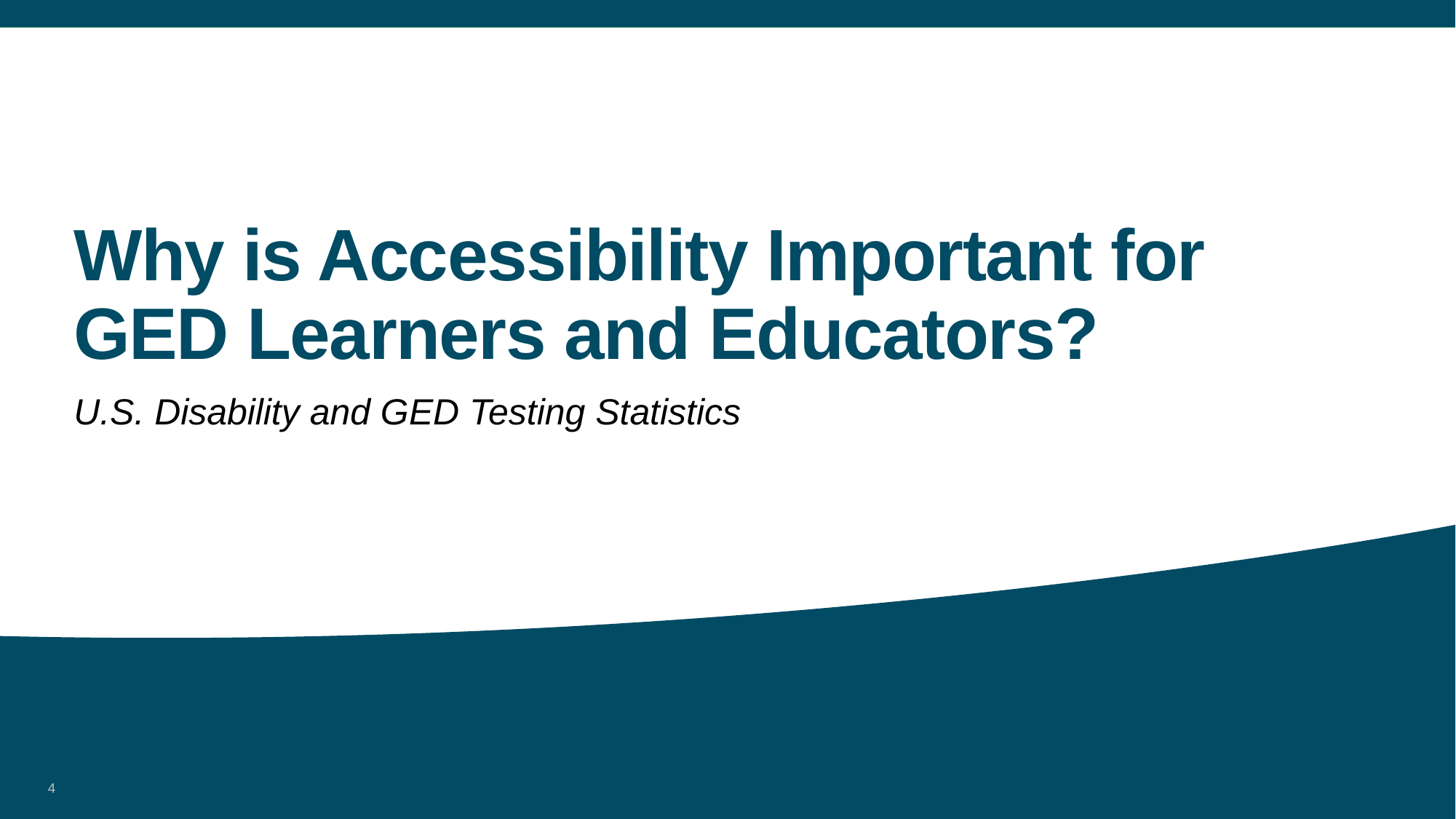

# Why is Accessibility Important for GED Learners and Educators?
U.S. Disability and GED Testing Statistics
4